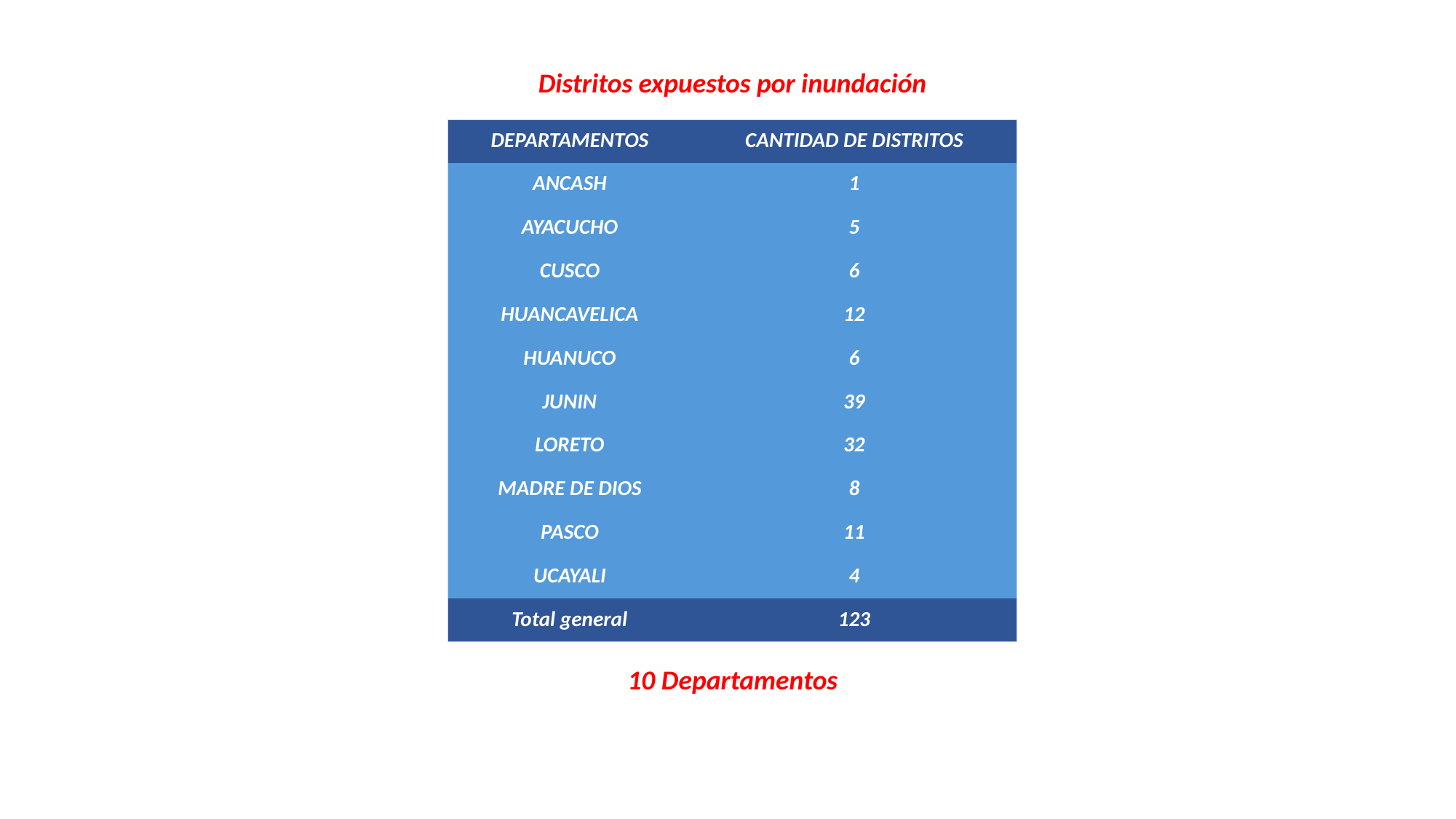

Distritos expuestos por inundación
| DEPARTAMENTOS | CANTIDAD DE DISTRITOS |
| --- | --- |
| ANCASH | 1 |
| AYACUCHO | 5 |
| CUSCO | 6 |
| HUANCAVELICA | 12 |
| HUANUCO | 6 |
| JUNIN | 39 |
| LORETO | 32 |
| MADRE DE DIOS | 8 |
| PASCO | 11 |
| UCAYALI | 4 |
| Total general | 123 |
10 Departamentos